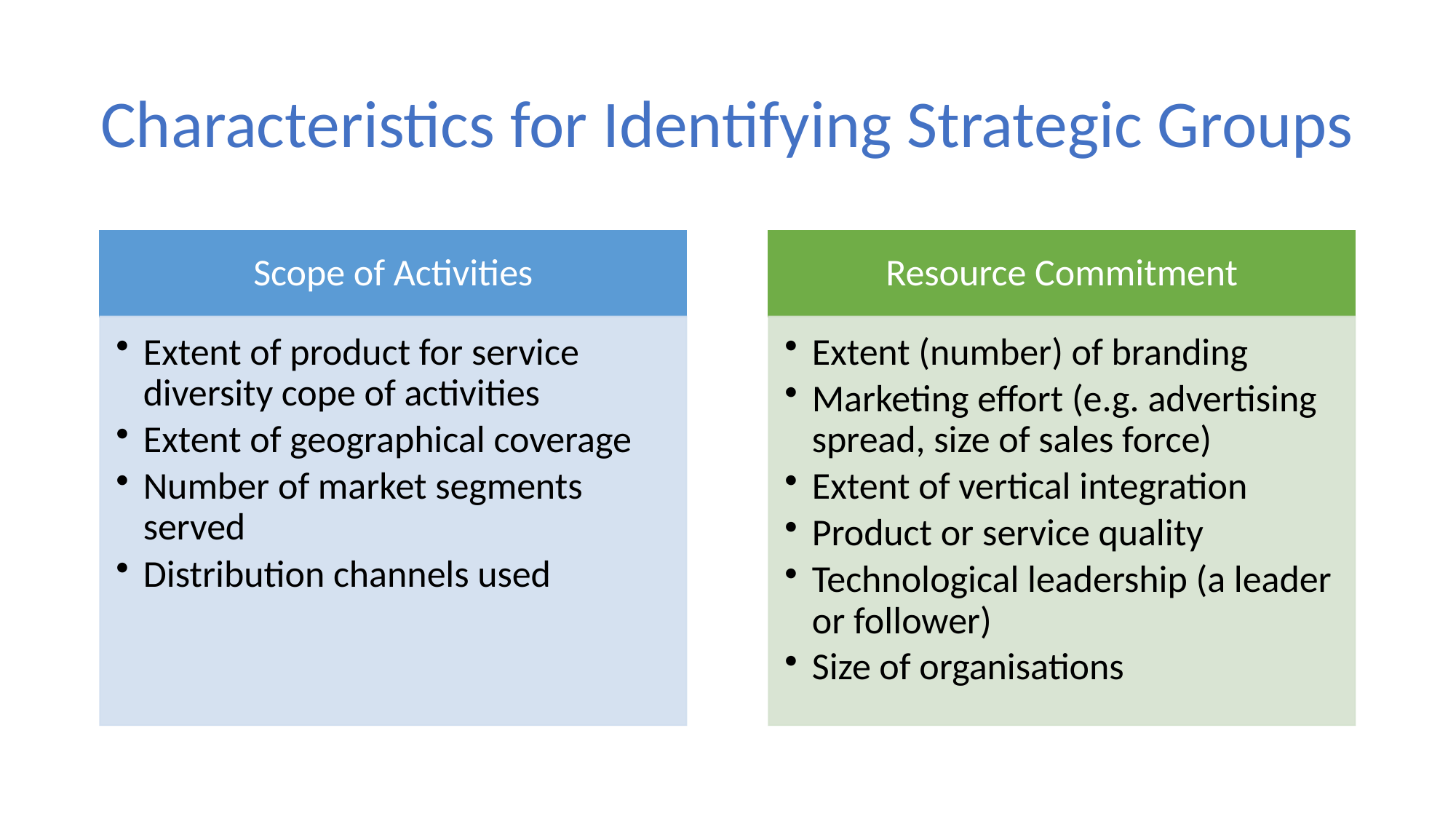

# Characteristics for Identifying Strategic Groups
Scope of Activities
Extent of product for service diversity cope of activities
Extent of geographical coverage
Number of market segments served
Distribution channels used
Resource Commitment
Extent (number) of branding
Marketing effort (e.g. advertising spread, size of sales force)
Extent of vertical integration
Product or service quality
Technological leadership (a leader or follower)
Size of organisations